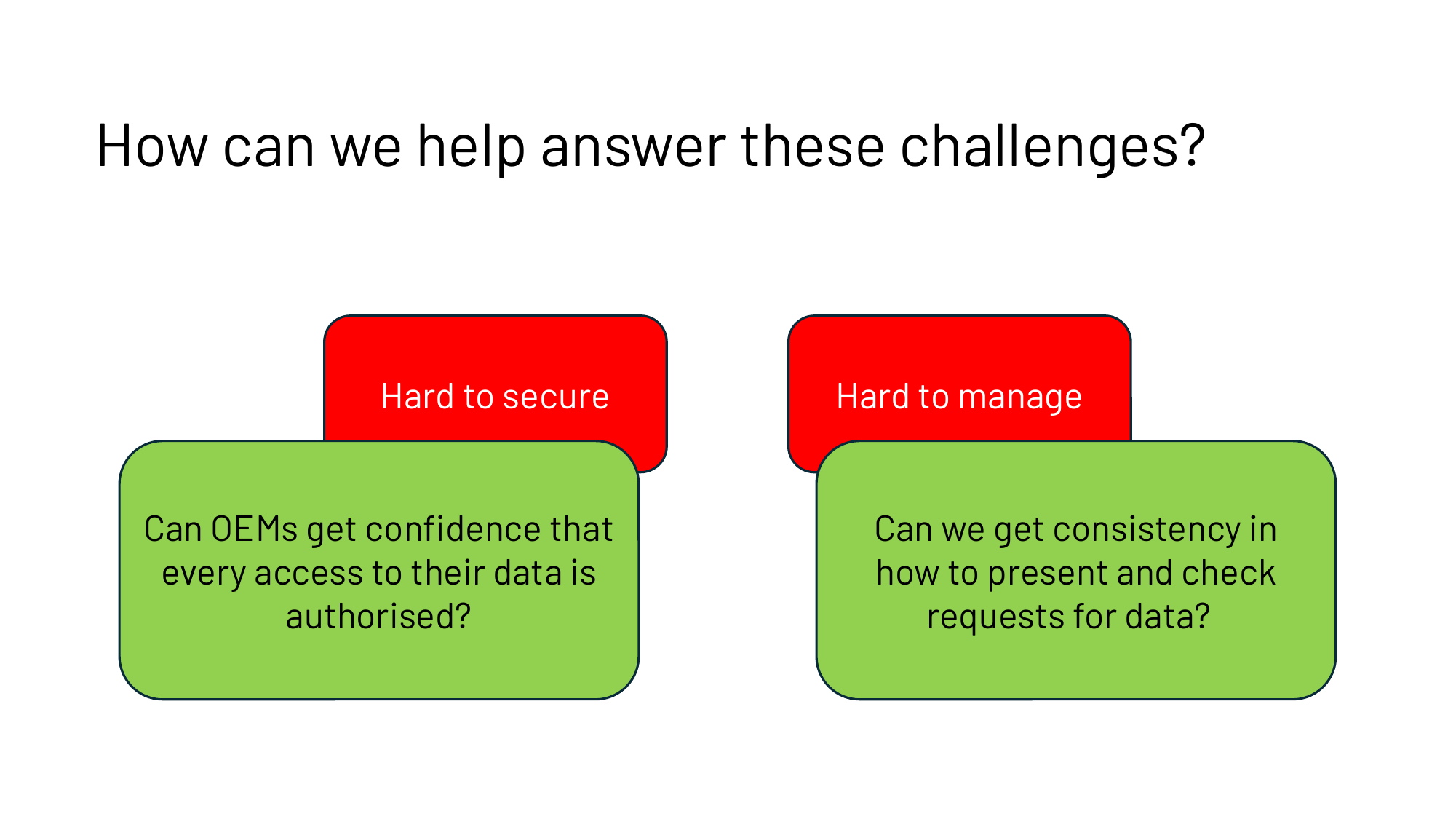

# How can we help answer these challenges?
Hard to secure
Hard to manage
Can OEMs get confidence that every access to their data is authorised?
Can we get consistency in how to present and check requests for data?